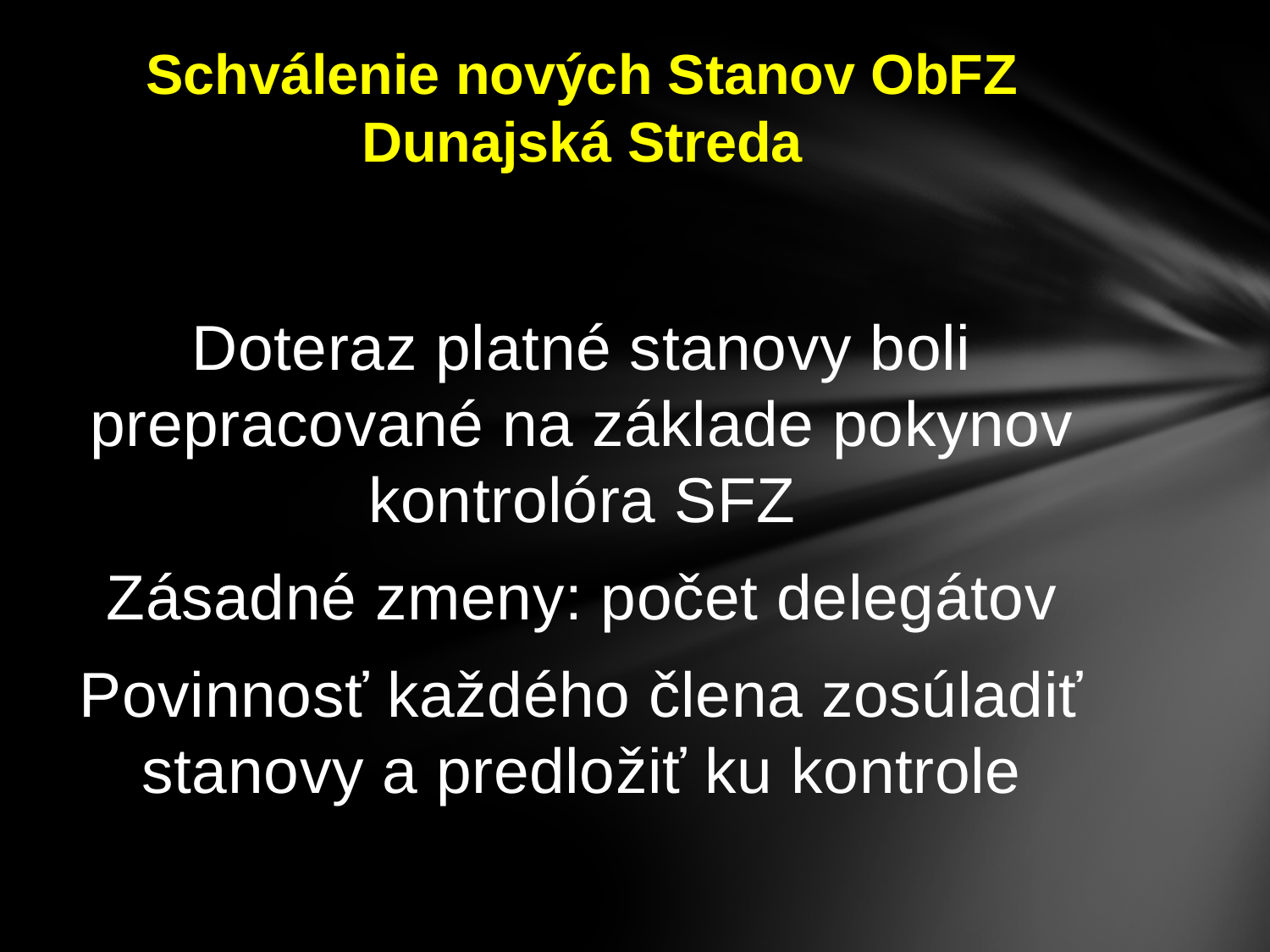

# Schválenie nových Stanov ObFZ Dunajská Streda

Doteraz platné stanovy boli prepracované na základe pokynov kontrolóra SFZ
Zásadné zmeny: počet delegátov
Povinnosť každého člena zosúladiť stanovy a predložiť ku kontrole